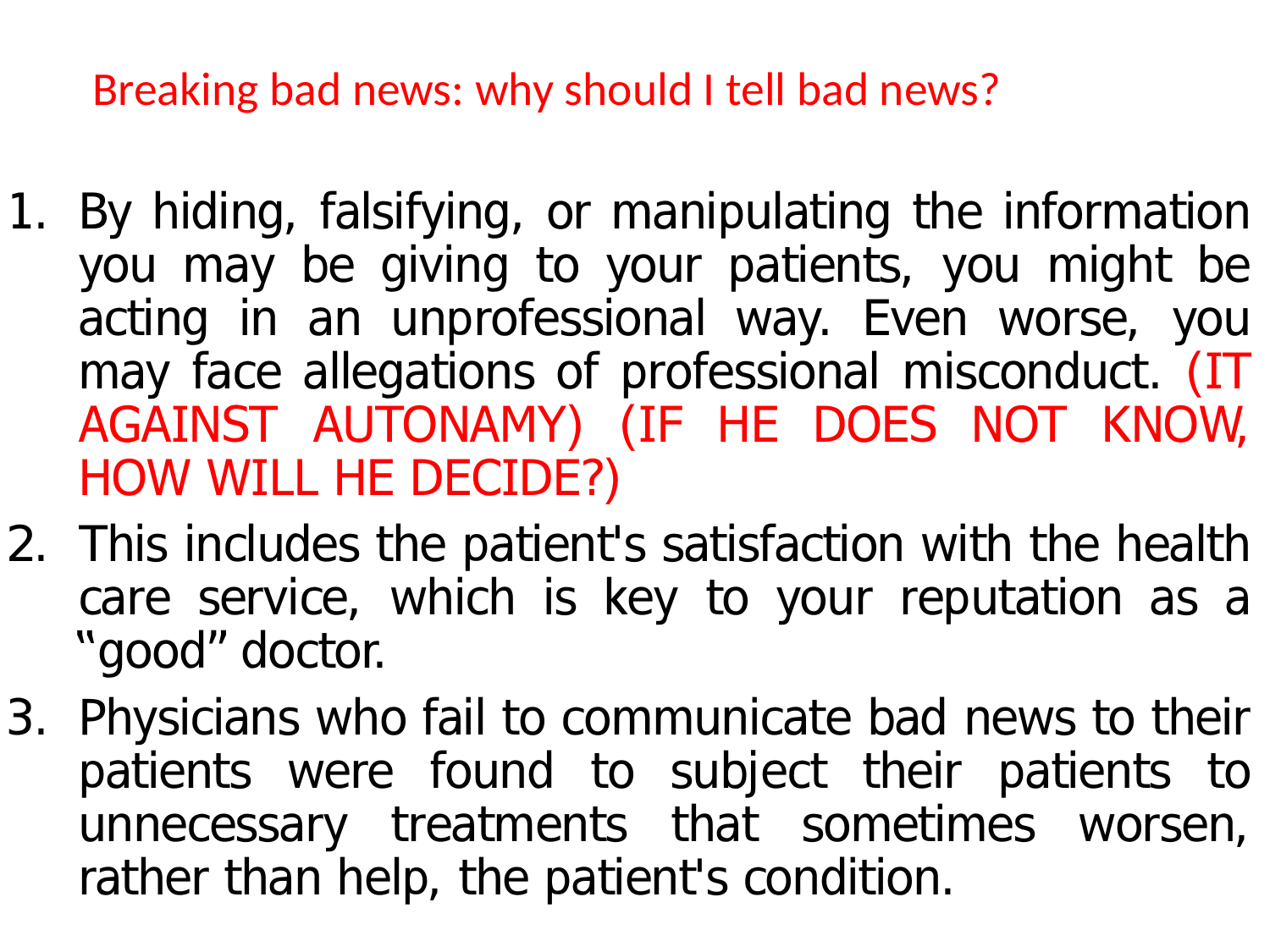

# Breaking bad news: why should I tell bad news?
By hiding, falsifying, or manipulating the information you may be giving to your patients, you might be acting in an unprofessional way. Even worse, you may face allegations of professional misconduct. (IT AGAINST AUTONAMY) (IF HE DOES NOT KNOW, HOW WILL HE DECIDE?)
This includes the patient's satisfaction with the health care service, which is key to your reputation as a “good” doctor.
Physicians who fail to communicate bad news to their patients were found to subject their patients to unnecessary treatments that sometimes worsen, rather than help, the patient's condition.